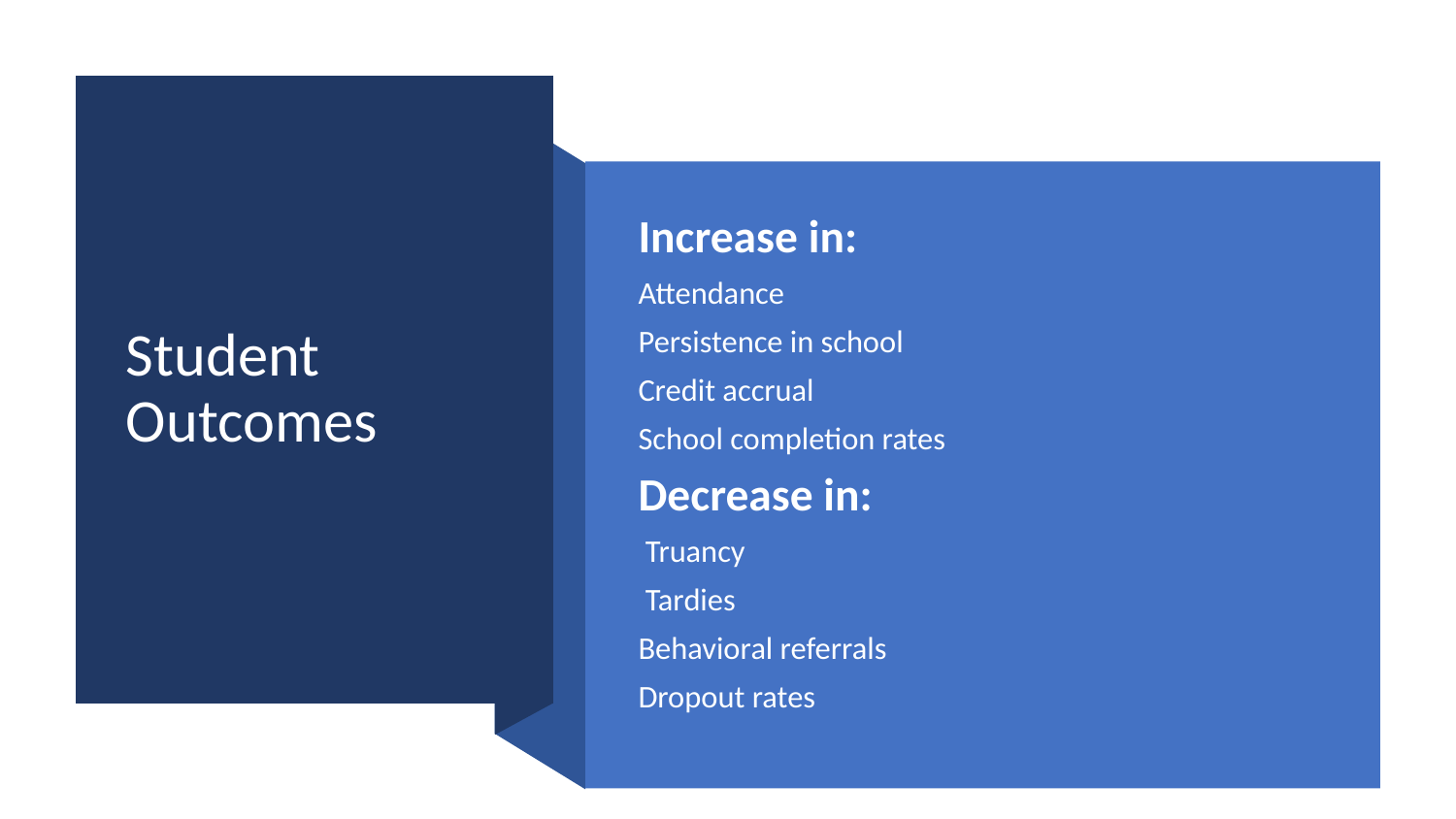

# Student Outcomes

Increase in:
Attendance
Persistence in school
Credit accrual
School completion rates
Decrease in:
 Truancy
 Tardies
Behavioral referrals
Dropout rates